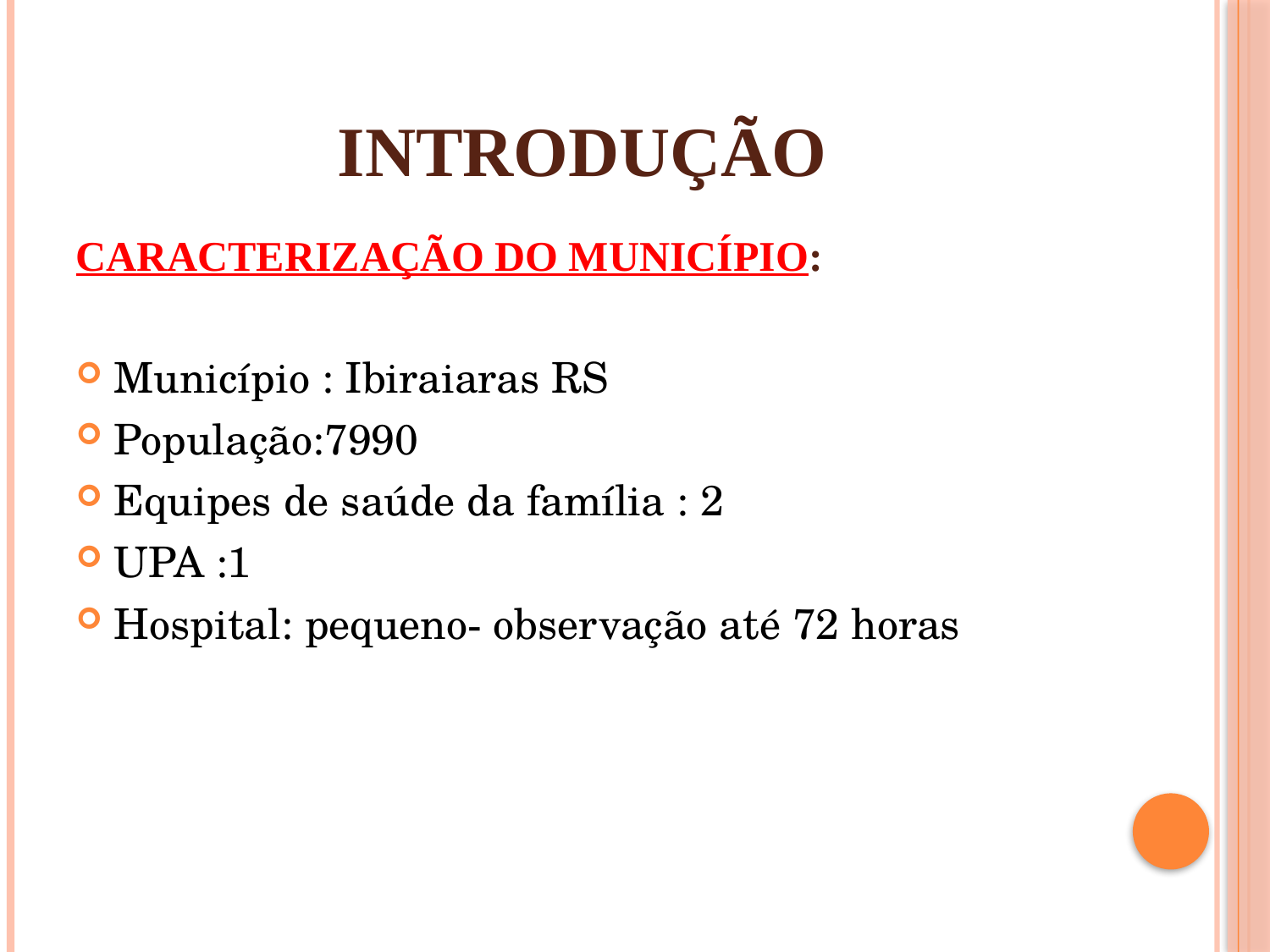

# INTRODUÇÃO
CARACTERIZAÇÃO DO MUNICÍPIO:

Município : Ibiraiaras RS
População:7990
Equipes de saúde da família : 2
UPA :1
Hospital: pequeno- observação até 72 horas